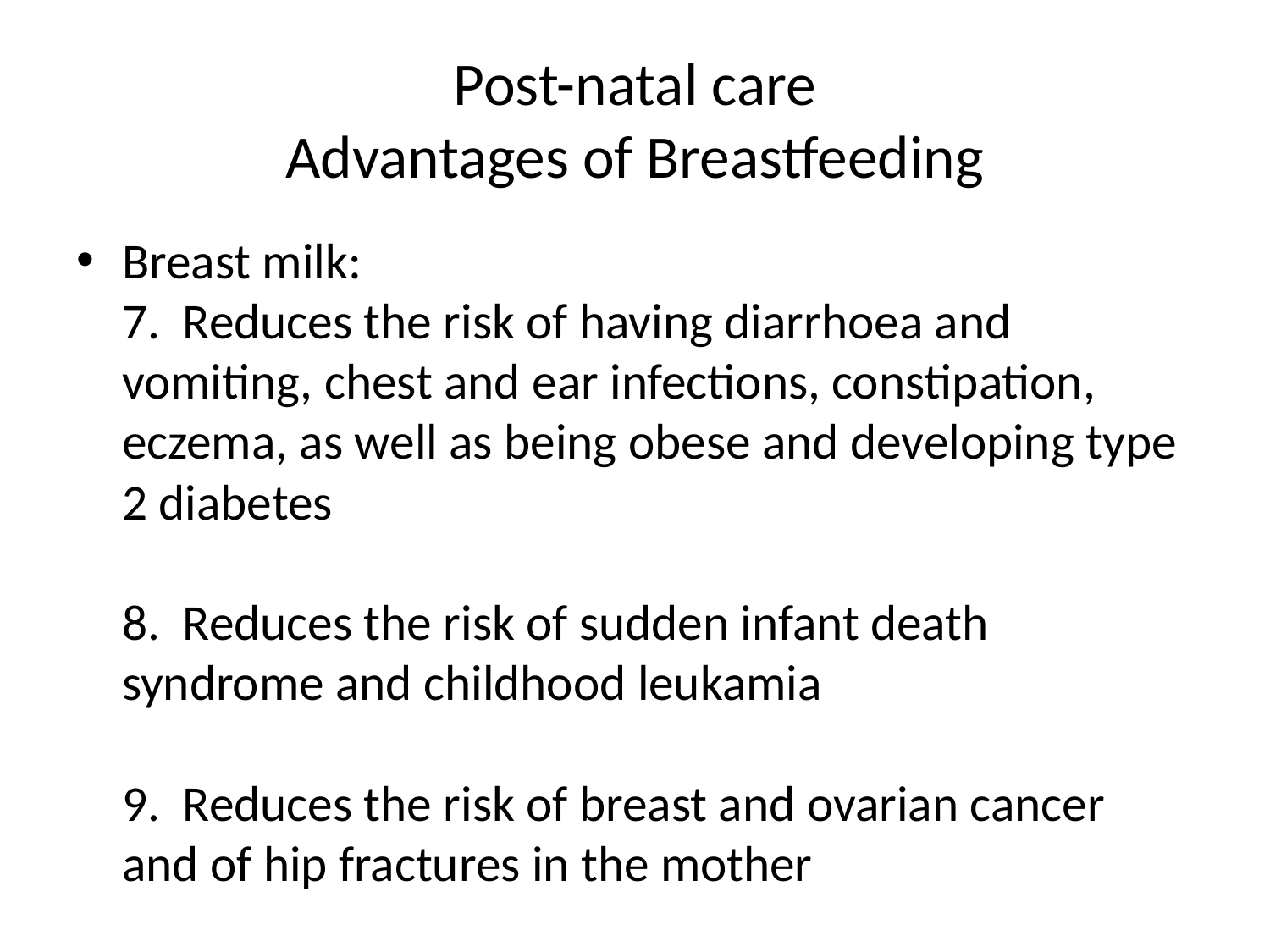

# Post-natal care Advantages of Breastfeeding
Breast milk:
7.  Reduces the risk of having diarrhoea and vomiting, chest and ear infections, constipation, eczema, as well as being obese and developing type 2 diabetes
8.  Reduces the risk of sudden infant death syndrome and childhood leukamia
9.  Reduces the risk of breast and ovarian cancer and of hip fractures in the mother